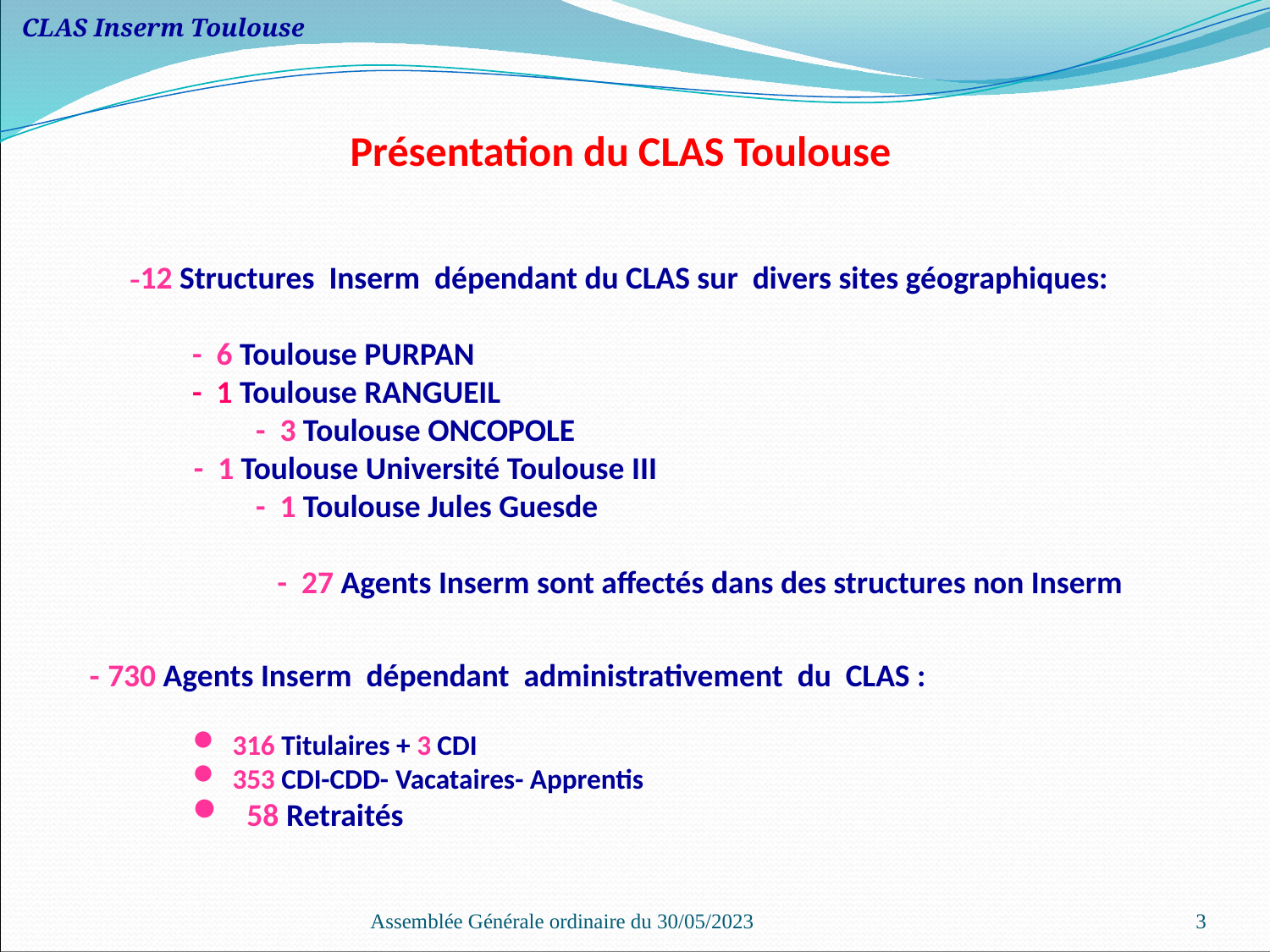

CLAS Inserm Toulouse
Présentation du CLAS Toulouse
        -12 Structures  Inserm  dépendant du CLAS sur  divers sites géographiques:

	-  6 Toulouse PURPAN
	-  1 Toulouse RANGUEIL
 	-  3 Toulouse ONCOPOLE
         -  1 Toulouse Université Toulouse III
	-  1 Toulouse Jules Guesde
				                                                                                            -  27 Agents Inserm sont affectés dans des structures non Inserm

- 730 Agents Inserm  dépendant  administrativement  du  CLAS :

316 Titulaires + 3 CDI
353 CDI-CDD- Vacataires- Apprentis
  58 Retraités

Assemblée Générale ordinaire du 30/05/2023
3